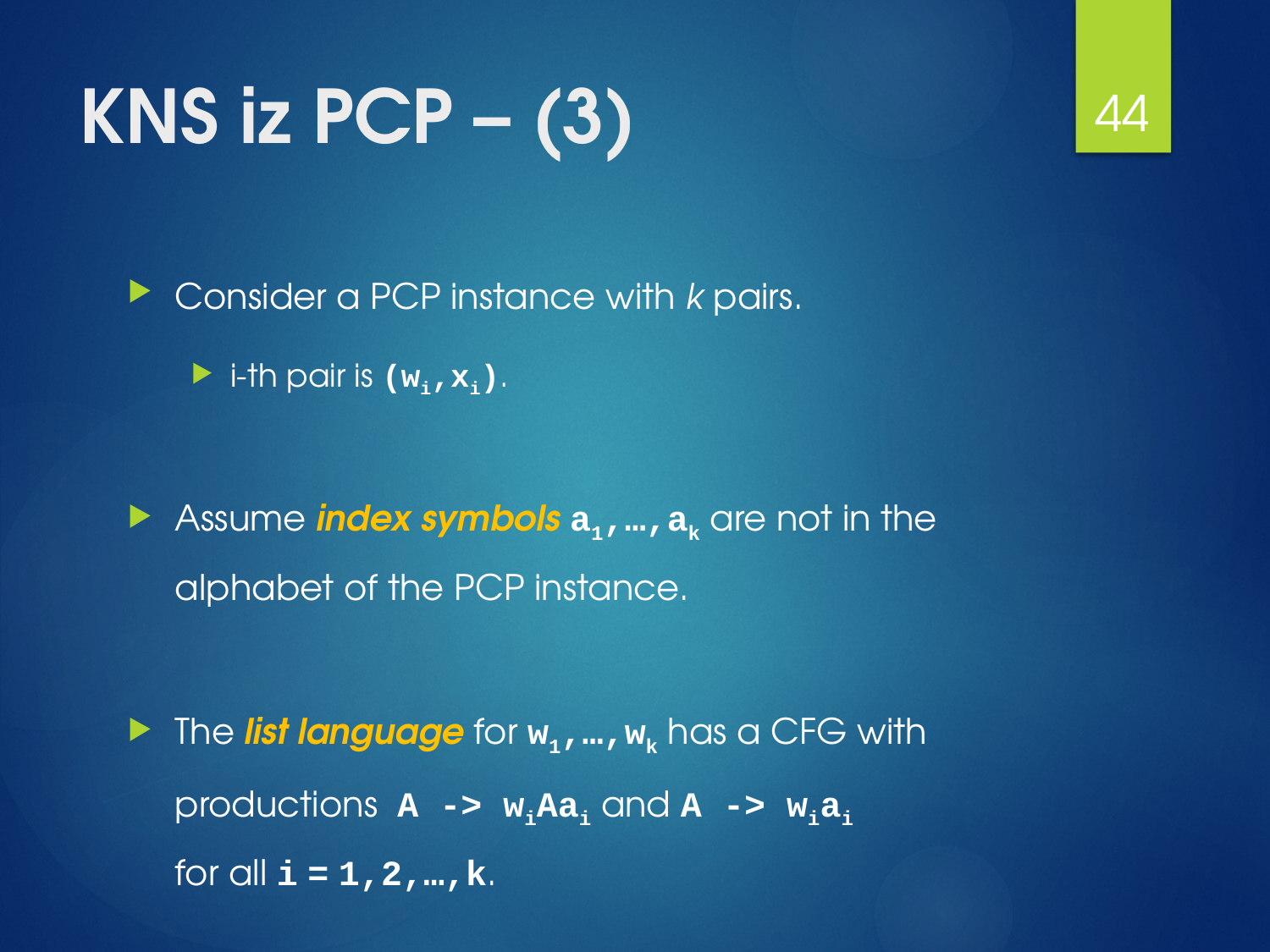

44
# KNS iz PCP – (3)
Consider a PCP instance with k pairs.
i-th pair is (wi,xi).

Assume index symbols a1,…,ak are not in the alphabet of the PCP instance.

The list language for w1,…,wk has a CFG with productions  A -> wiAai and A -> wiai
for all i = 1,2,…,k.